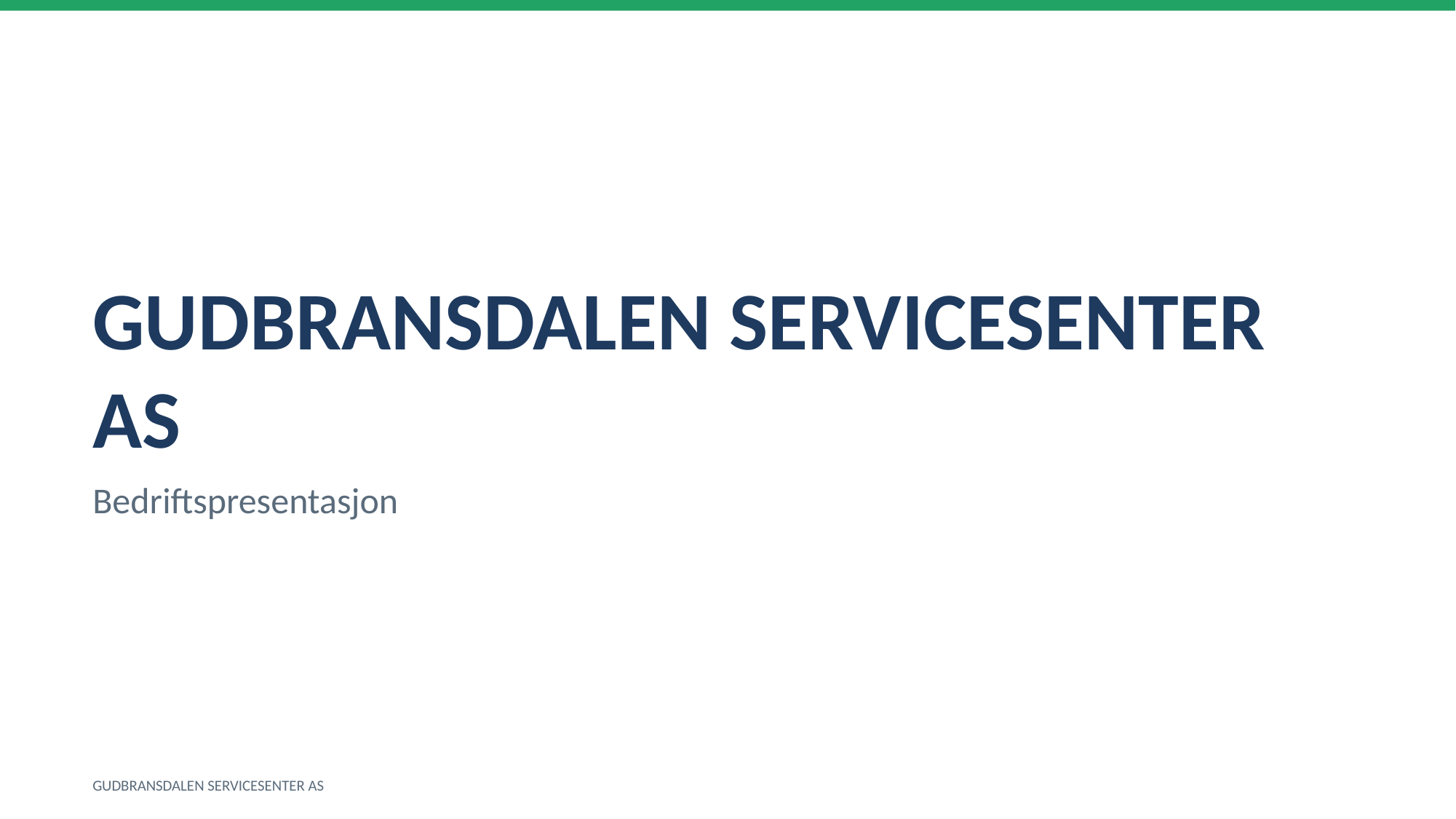

GUDBRANSDALEN SERVICESENTER AS
Bedriftspresentasjon
GUDBRANSDALEN SERVICESENTER AS